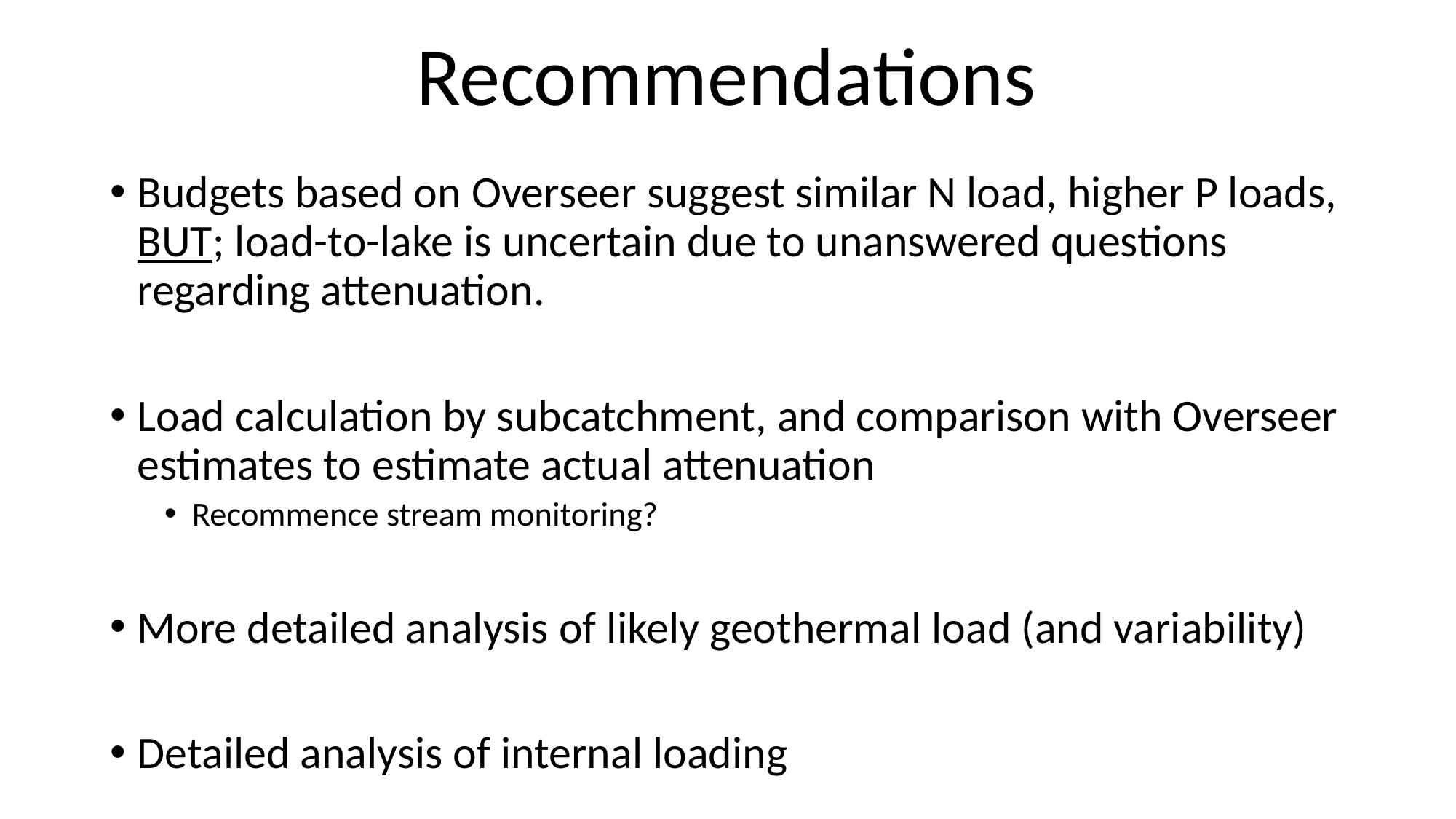

# Recommendations
Budgets based on Overseer suggest similar N load, higher P loads, BUT; load-to-lake is uncertain due to unanswered questions regarding attenuation.

Load calculation by subcatchment, and comparison with Overseer estimates to estimate actual attenuation
Recommence stream monitoring?

More detailed analysis of likely geothermal load (and variability)

Detailed analysis of internal loading